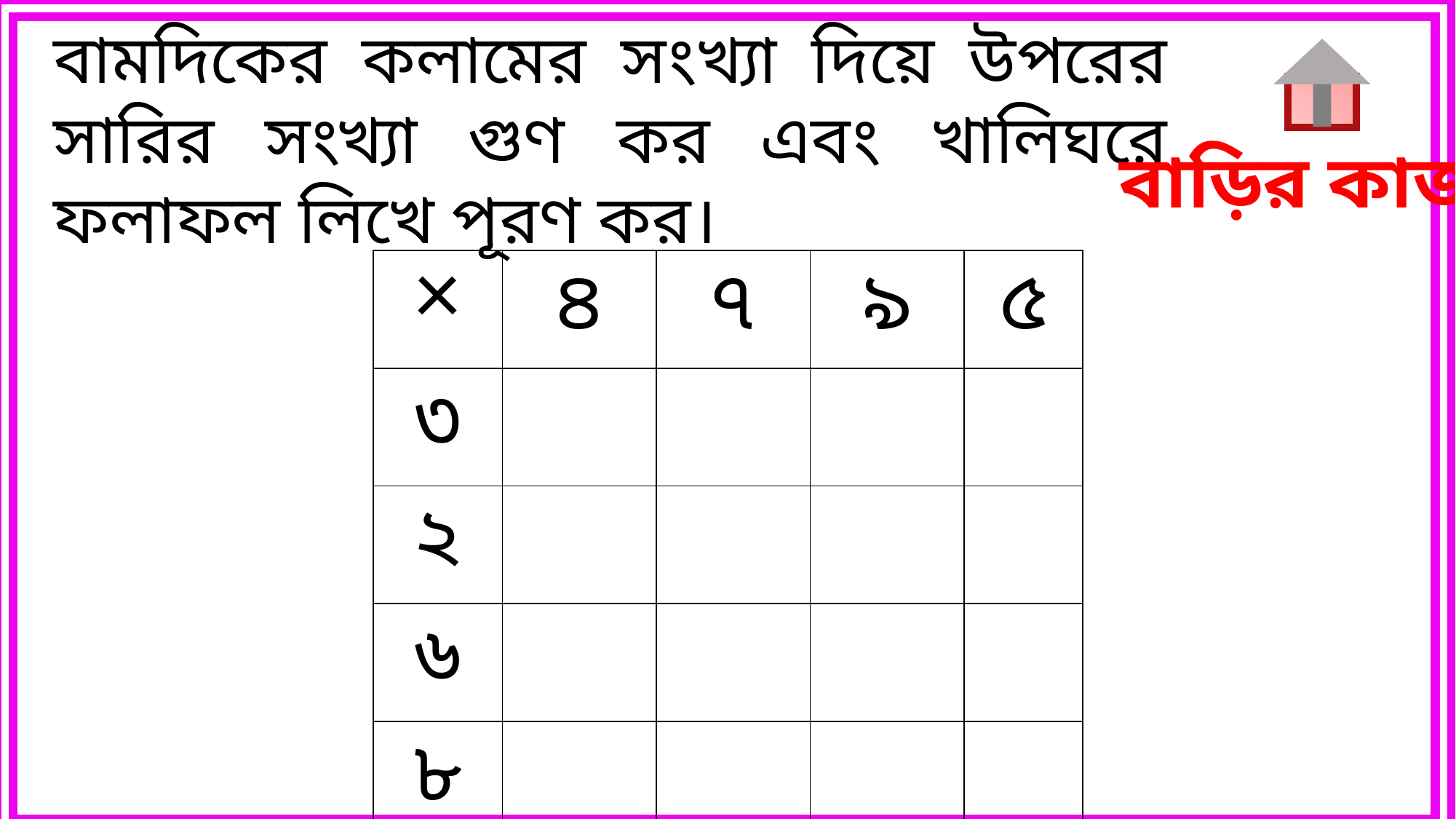

বামদিকের কলামের সংখ্যা দিয়ে উপরের সারির সংখ্যা গুণ কর এবং খালিঘরে ফলাফল লিখে পূরণ কর।

বাড়ির কাজ

| × | ৪ | ৭ | ৯ | ৫ |
| --- | --- | --- | --- | --- |
| ৩ |  |  |  |  |
| ২ |  |  |  |  |
| ৬ |  |  |  |  |
| ৮ |  |  |  |  |